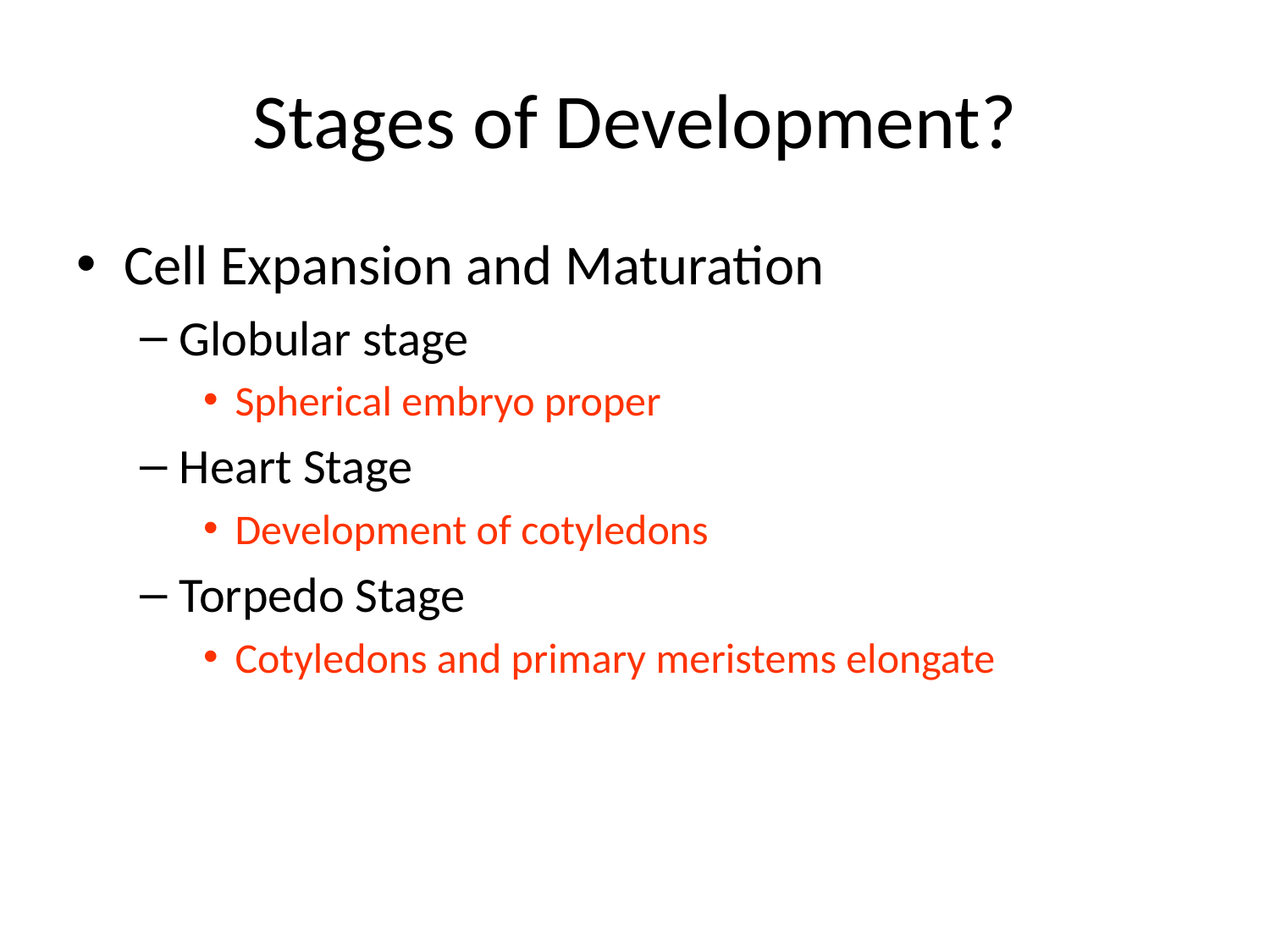

# Stages of Development?
Cell Expansion and Maturation
Globular stage
Spherical embryo proper
Heart Stage
Development of cotyledons
Torpedo Stage
Cotyledons and primary meristems elongate